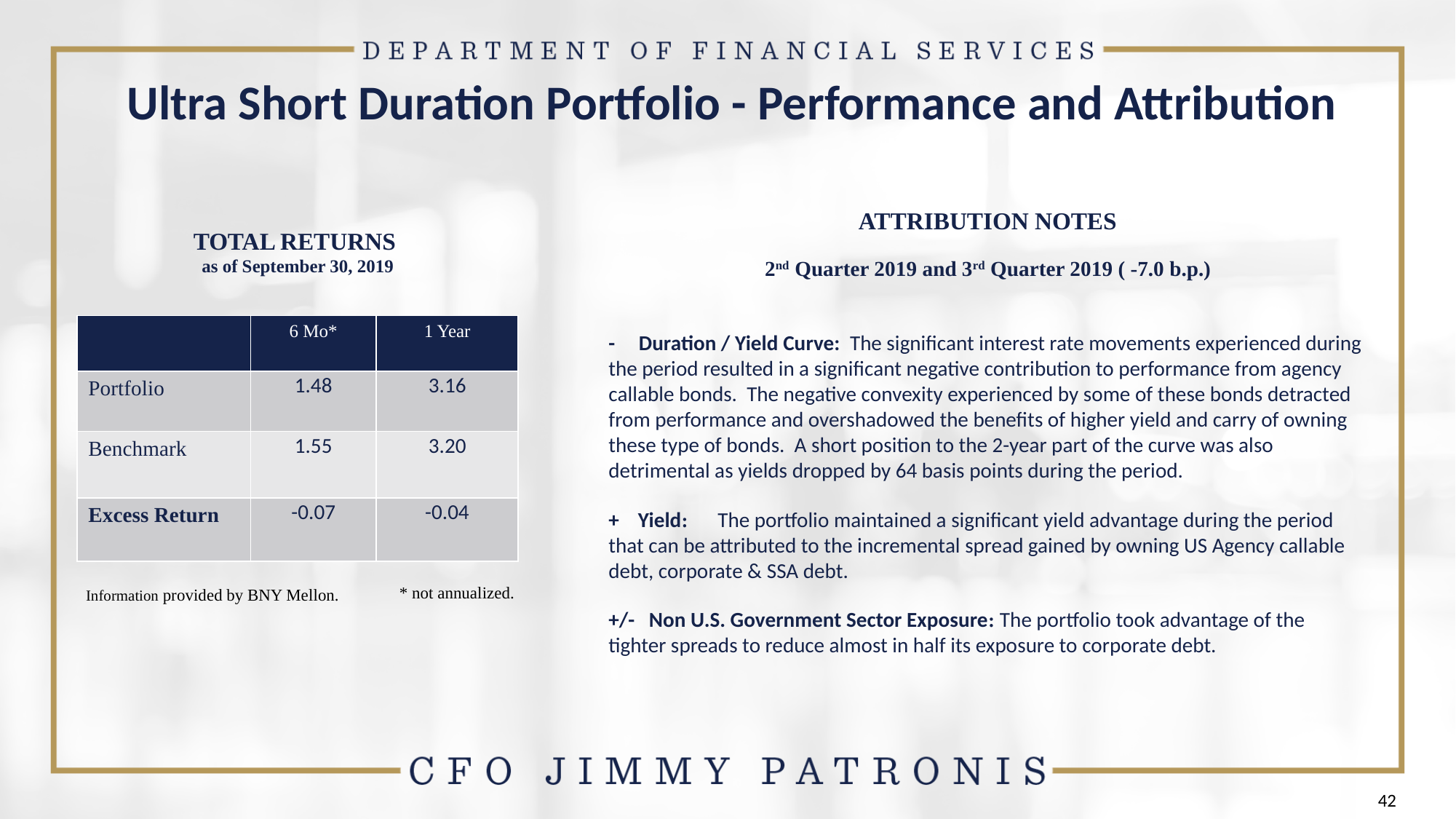

# Ultra Short Duration Portfolio - Performance and Attribution
ATTRIBUTION NOTES
TOTAL RETURNS
as of September 30, 2019
2nd Quarter 2019 and 3rd Quarter 2019 ( -7.0 b.p.)

-     Duration / Yield Curve:  The significant interest rate movements experienced during the period resulted in a significant negative contribution to performance from agency callable bonds.  The negative convexity experienced by some of these bonds detracted from performance and overshadowed the benefits of higher yield and carry of owning these type of bonds.  A short position to the 2-year part of the curve was also detrimental as yields dropped by 64 basis points during the period.

+    Yield: 	The portfolio maintained a significant yield advantage during the period that can be attributed to the incremental spread gained by owning US Agency callable debt, corporate & SSA debt.

+/-   Non U.S. Government Sector Exposure: The portfolio took advantage of the tighter spreads to reduce almost in half its exposure to corporate debt.
|  | 6 Mo\* | 1 Year |
| --- | --- | --- |
| Portfolio | 1.48 | 3.16 |
| Benchmark | 1.55 | 3.20 |
| Excess Return | -0.07 | -0.04 |
* not annualized.
Information provided by BNY Mellon.
42